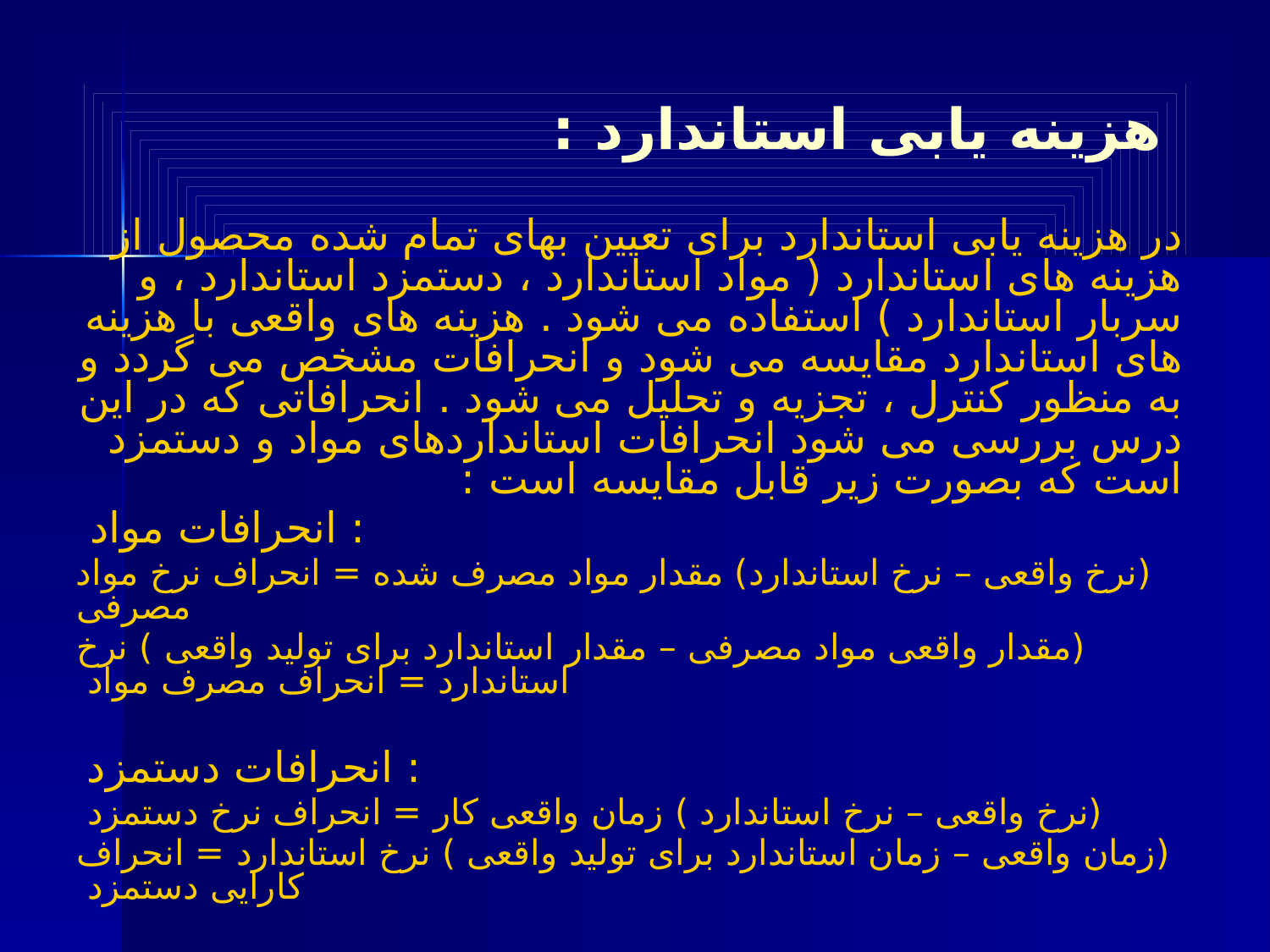

# هزینه یابی استاندارد :
در هزینه یابی استاندارد برای تعیین بهای تمام شده محصول از هزینه های استاندارد ( مواد استاندارد ، دستمزد استاندارد ، و سربار استاندارد ) استفاده می شود . هزینه های واقعی با هزینه های استاندارد مقایسه می شود و انحرافات مشخص می گردد و به منظور کنترل ، تجزیه و تحلیل می شود . انحرافاتی که در این درس بررسی می شود انحرافات استانداردهای مواد و دستمزد است که بصورت زیر قابل مقایسه است :
: انحرافات مواد
(نرخ واقعی – نرخ استاندارد) مقدار مواد مصرف شده = انحراف نرخ مواد مصرفی
(مقدار واقعی مواد مصرفی – مقدار استاندارد برای تولید واقعی ) نرخ استاندارد = انحراف مصرف مواد

: انحرافات دستمزد
(نرخ واقعی – نرخ استاندارد ) زمان واقعی کار = انحراف نرخ دستمزد
(زمان واقعی – زمان استاندارد برای تولید واقعی ) نرخ استاندارد = انحراف کارایی دستمزد